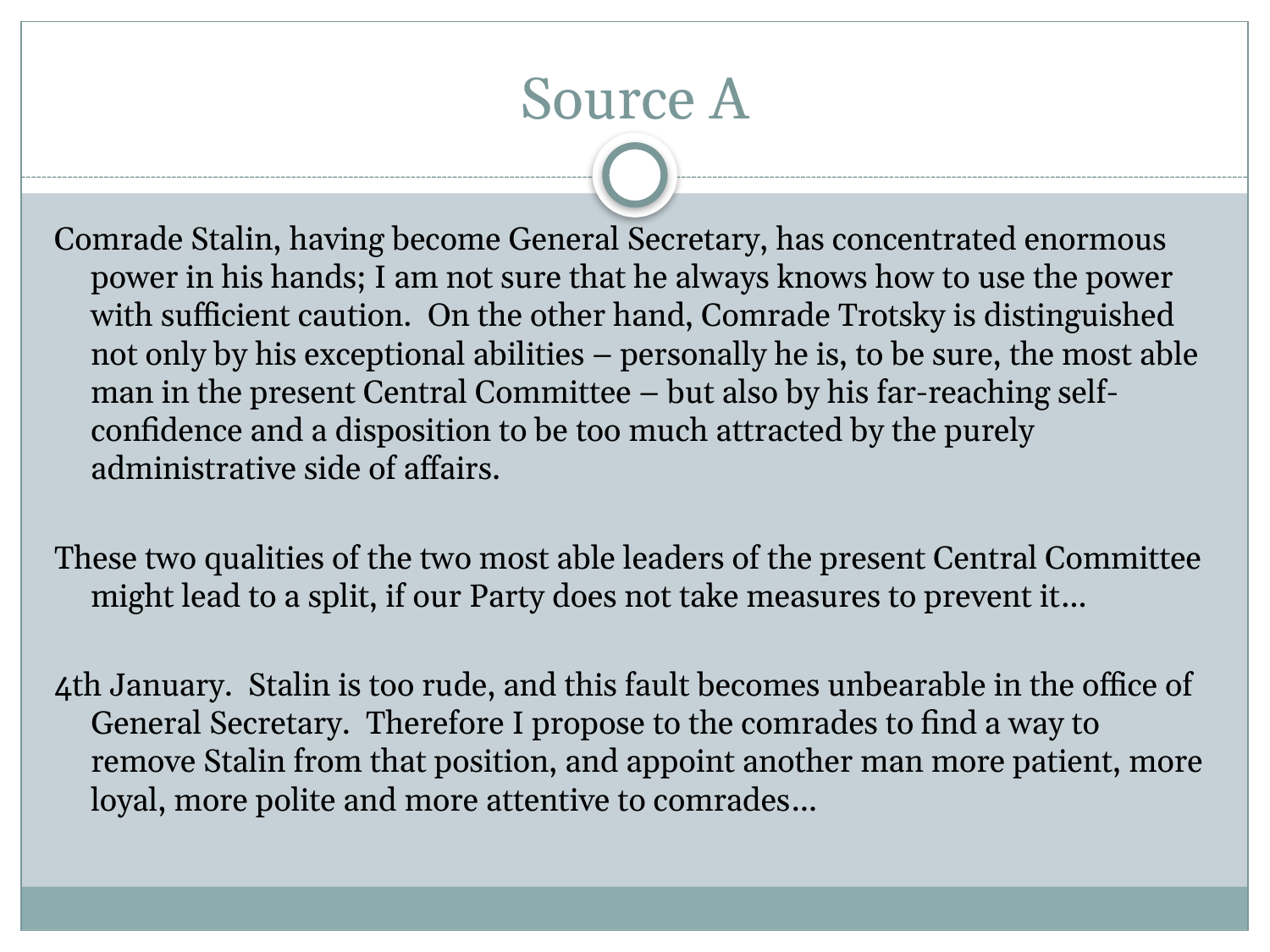

# Source A
Comrade Stalin, having become General Secretary, has concentrated enormous power in his hands; I am not sure that he always knows how to use the power with sufficient caution.  On the other hand, Comrade Trotsky is distinguished not only by his exceptional abilities – personally he is, to be sure, the most able man in the present Central Committee – but also by his far-reaching self-confidence and a disposition to be too much attracted by the purely administrative side of affairs.

These two qualities of the two most able leaders of the present Central Committee might lead to a split, if our Party does not take measures to prevent it…

4th January.  Stalin is too rude, and this fault becomes unbearable in the office of General Secretary.  Therefore I propose to the comrades to find a way to remove Stalin from that position, and appoint another man more patient, more loyal, more polite and more attentive to comrades…